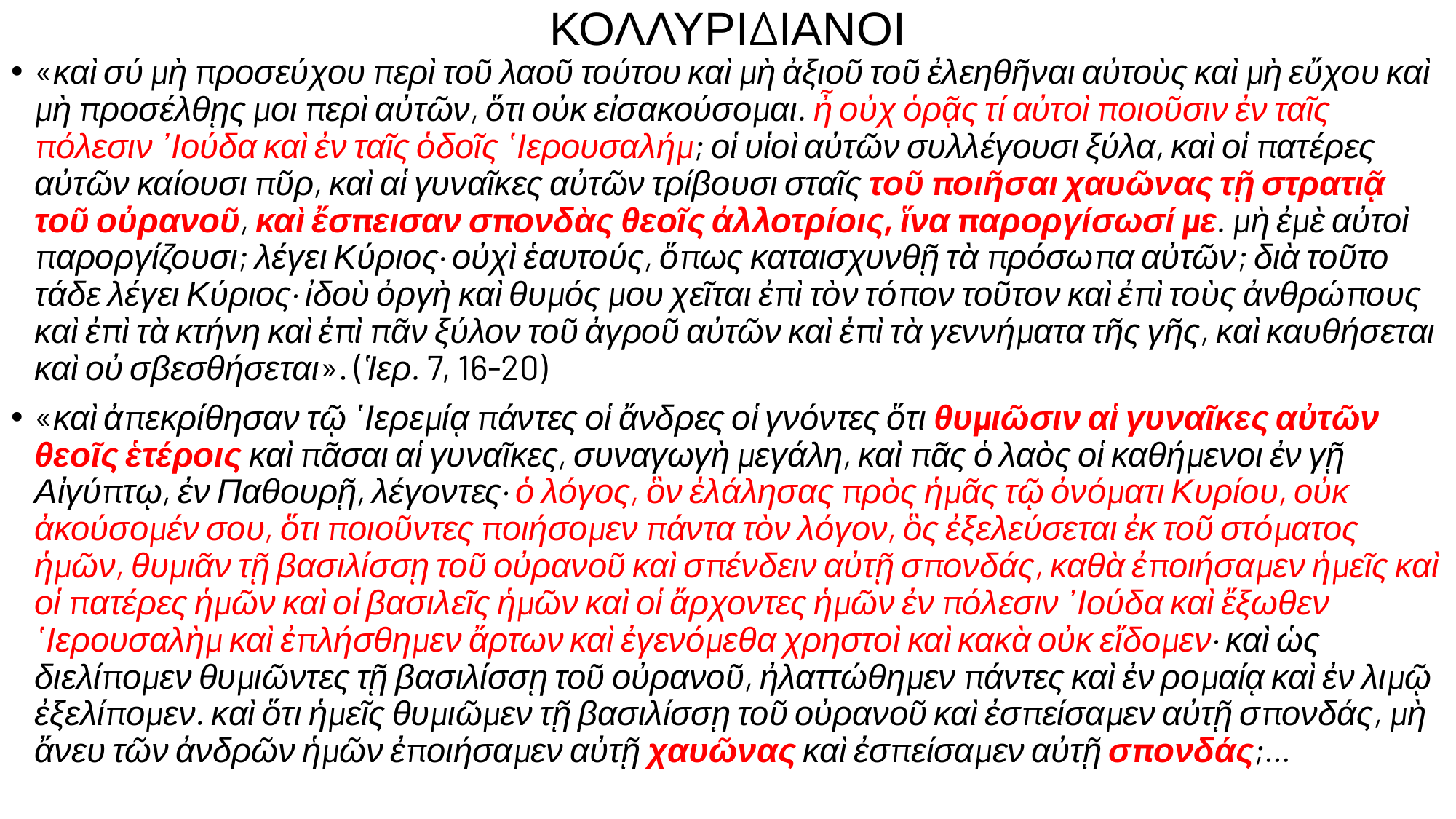

# ΚΟΛΛΥΡΙΔΙΑΝΟΙ
«καὶ σύ μὴ προσεύχου περὶ τοῦ λαοῦ τούτου καὶ μὴ ἀξιοῦ τοῦ ἐλεηθῆναι αὐτοὺς καὶ μὴ εὔχου καὶ μὴ προσέλθῃς μοι περὶ αὐτῶν, ὅτι οὐκ εἰσακούσομαι. ἦ οὐχ ὁρᾷς τί αὐτοὶ ποιοῦσιν ἐν ταῖς πόλεσιν ᾿Ιούδα καὶ ἐν ταῖς ὁδοῖς ῾Ιερουσαλήμ; οἱ υἱοὶ αὐτῶν συλλέγουσι ξύλα, καὶ οἱ πατέρες αὐτῶν καίουσι πῦρ, καὶ αἱ γυναῖκες αὐτῶν τρίβουσι σταῖς τοῦ ποιῆσαι χαυῶνας τῇ στρατιᾷ τοῦ οὐρανοῦ, καὶ ἔσπεισαν σπονδὰς θεοῖς ἀλλοτρίοις, ἵνα παροργίσωσί με. μὴ ἐμὲ αὐτοὶ παροργίζουσι; λέγει Κύριος· οὐχὶ ἑαυτούς, ὅπως καταισχυνθῇ τὰ πρόσωπα αὐτῶν; διὰ τοῦτο τάδε λέγει Κύριος· ἰδοὺ ὀργὴ καὶ θυμός μου χεῖται ἐπὶ τὸν τόπον τοῦτον καὶ ἐπὶ τοὺς ἀνθρώπους καὶ ἐπὶ τὰ κτήνη καὶ ἐπὶ πᾶν ξύλον τοῦ ἀγροῦ αὐτῶν καὶ ἐπὶ τὰ γεννήματα τῆς γῆς, καὶ καυθήσεται καὶ οὐ σβεσθήσεται». (Ἱερ. 7, 16-20)
«καὶ ἀπεκρίθησαν τῷ ῾Ιερεμίᾳ πάντες οἱ ἄνδρες οἱ γνόντες ὅτι θυμιῶσιν αἱ γυναῖκες αὐτῶν θεοῖς ἑτέροις καὶ πᾶσαι αἱ γυναῖκες, συναγωγὴ μεγάλη, καὶ πᾶς ὁ λαὸς οἱ καθήμενοι ἐν γῇ Αἰγύπτῳ, ἐν Παθουρῇ, λέγοντες· ὁ λόγος, ὃν ἐλάλησας πρὸς ἡμᾶς τῷ ὀνόματι Κυρίου, οὐκ ἀκούσομέν σου, ὅτι ποιοῦντες ποιήσομεν πάντα τὸν λόγον, ὃς ἐξελεύσεται ἐκ τοῦ στόματος ἡμῶν, θυμιᾶν τῇ βασιλίσσῃ τοῦ οὐρανοῦ καὶ σπένδειν αὐτῇ σπονδάς, καθὰ ἐποιήσαμεν ἡμεῖς καὶ οἱ πατέρες ἡμῶν καὶ οἱ βασιλεῖς ἡμῶν καὶ οἱ ἄρχοντες ἡμῶν ἐν πόλεσιν ᾿Ιούδα καὶ ἔξωθεν ῾Ιερουσαλὴμ καὶ ἐπλήσθημεν ἄρτων καὶ ἐγενόμεθα χρηστοὶ καὶ κακὰ οὐκ εἴδομεν· καὶ ὡς διελίπομεν θυμιῶντες τῇ βασιλίσσῃ τοῦ οὐρανοῦ, ἠλαττώθημεν πάντες καὶ ἐν ρομαίᾳ καὶ ἐν λιμῷ ἐξελίπομεν. καὶ ὅτι ἡμεῖς θυμιῶμεν τῇ βασιλίσσῃ τοῦ οὐρανοῦ καὶ ἐσπείσαμεν αὐτῇ σπονδάς, μὴ ἄνευ τῶν ἀνδρῶν ἡμῶν ἐποιήσαμεν αὐτῇ χαυῶνας καὶ ἐσπείσαμεν αὐτῇ σπονδάς;…